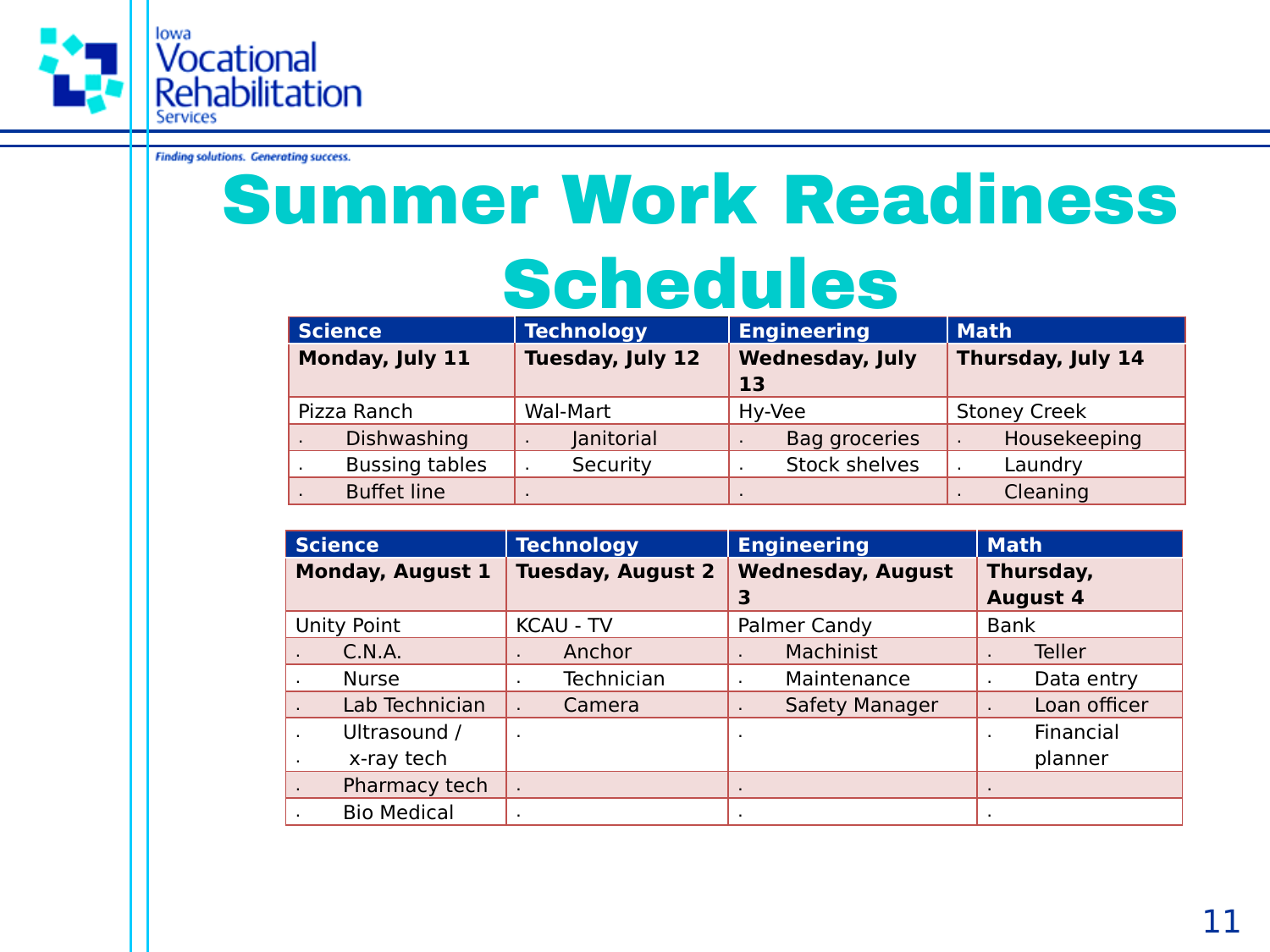

# Summer Work Readiness Schedules
| Science | Technology | Engineering | Math |
| --- | --- | --- | --- |
| Monday, July 11 | Tuesday, July 12 | Wednesday, July 13 | Thursday, July 14 |
| Pizza Ranch | Wal-Mart | Hy-Vee | Stoney Creek |
| Dishwashing | Janitorial | Bag groceries | Housekeeping |
| Bussing tables | Security | Stock shelves | Laundry |
| Buffet line |  |  | Cleaning |
| Science | Technology | Engineering | Math |
| --- | --- | --- | --- |
| Monday, August 1 | Tuesday, August 2 | Wednesday, August 3 | Thursday, August 4 |
| Unity Point | KCAU - TV | Palmer Candy | Bank |
| C.N.A. | Anchor | Machinist | Teller |
| Nurse | Technician | Maintenance | Data entry |
| Lab Technician | Camera | Safety Manager | Loan officer |
| Ultrasound / x-ray tech |  |  | Financial planner |
| Pharmacy tech |  |  |  |
| Bio Medical |  |  |  |